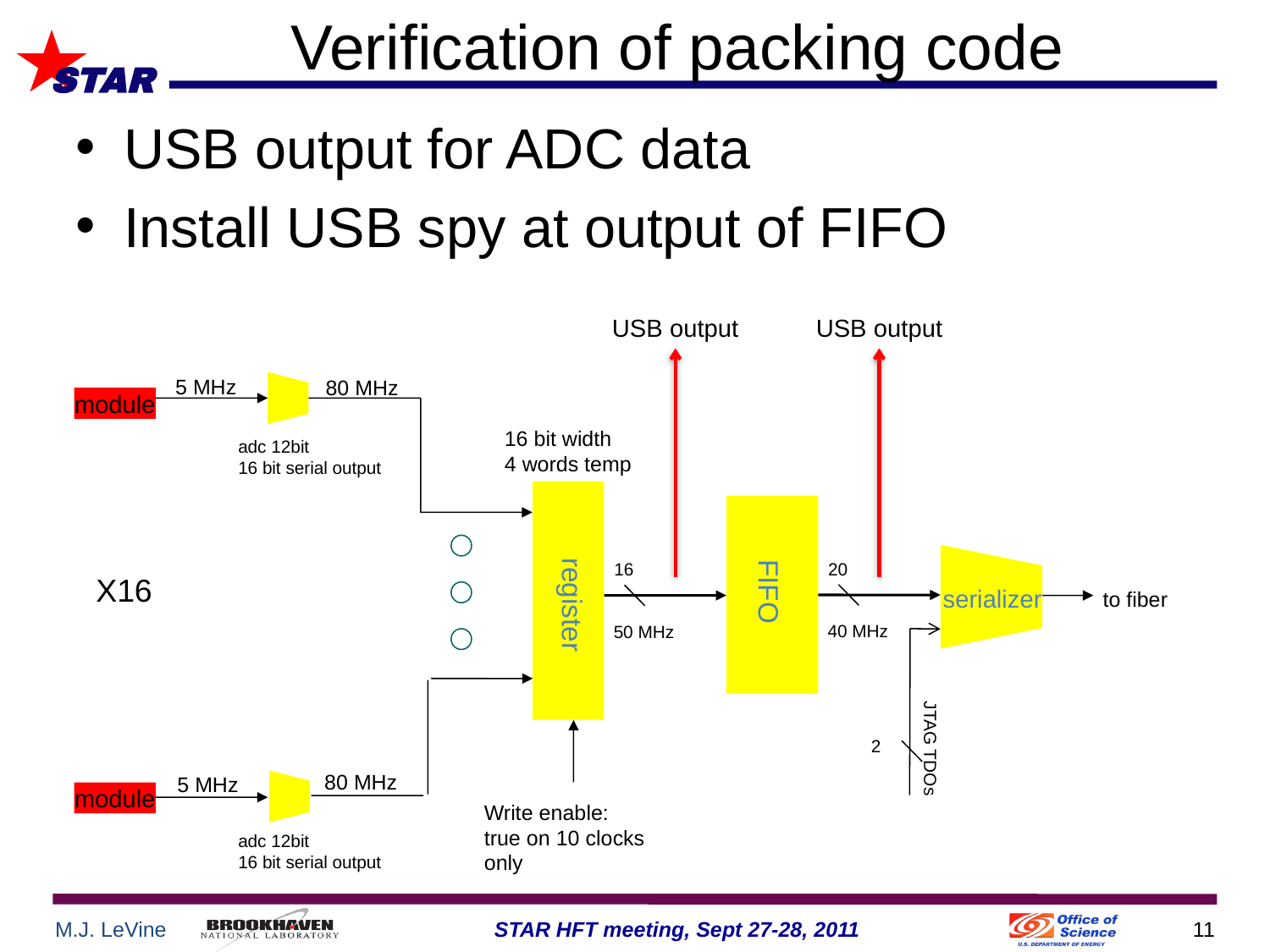

# Verification of packing code
USB output for ADC data
Install USB spy at output of FIFO
USB output
USB output
5 MHz
80 MHz

module

16 bit width
4 words temp
adc 12bit
16 bit serial output

20

40 MHz
16

50 MHz
X16
FIFO
serializer
to fiber
register

2
JTAG TDOs

80 MHz
5 MHz

module
Write enable:
true on 10 clocks only

adc 12bit
16 bit serial output